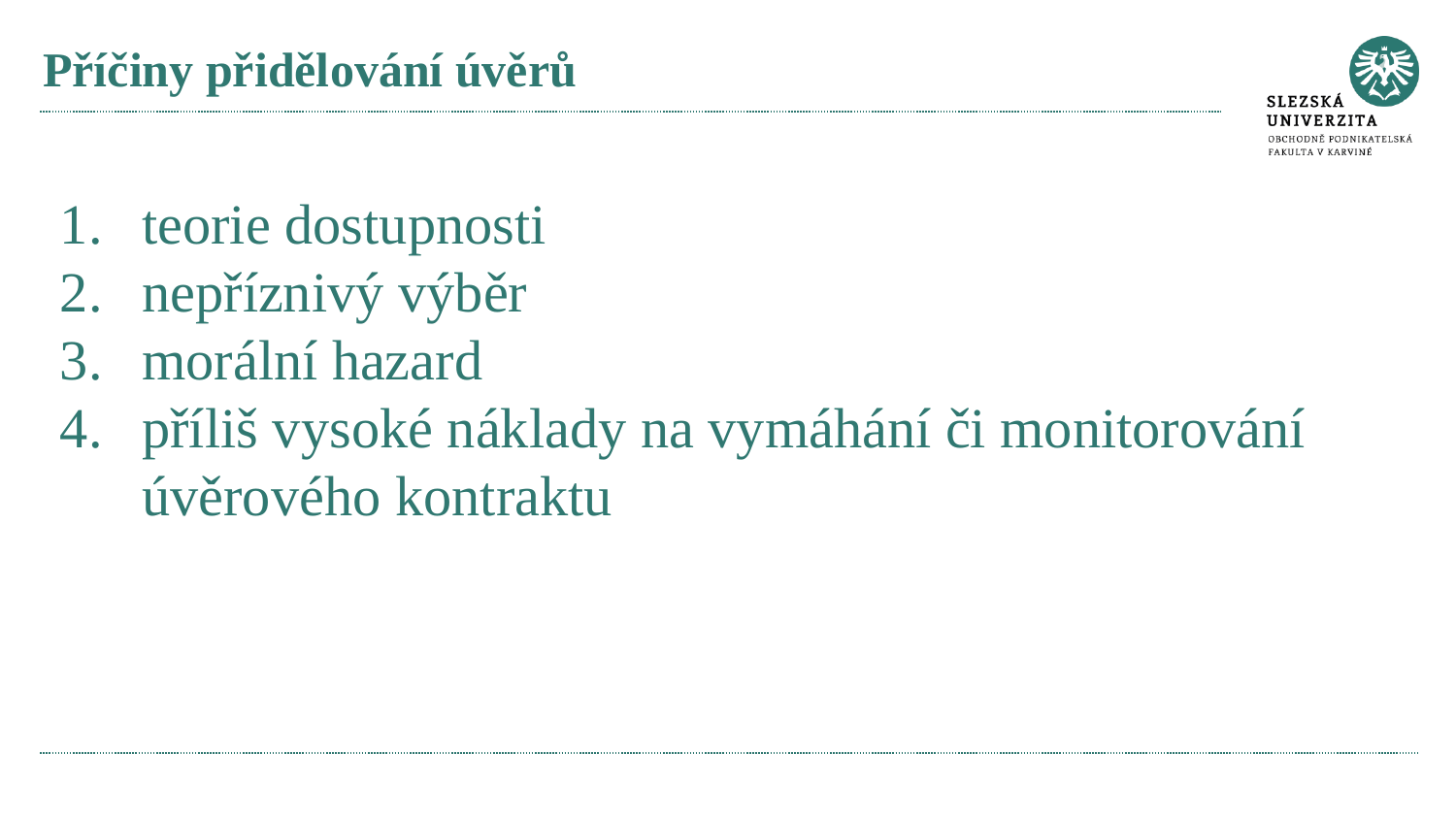

# Příčiny přidělování úvěrů
teorie dostupnosti
nepříznivý výběr
morální hazard
příliš vysoké náklady na vymáhání či monitorování úvěrového kontraktu